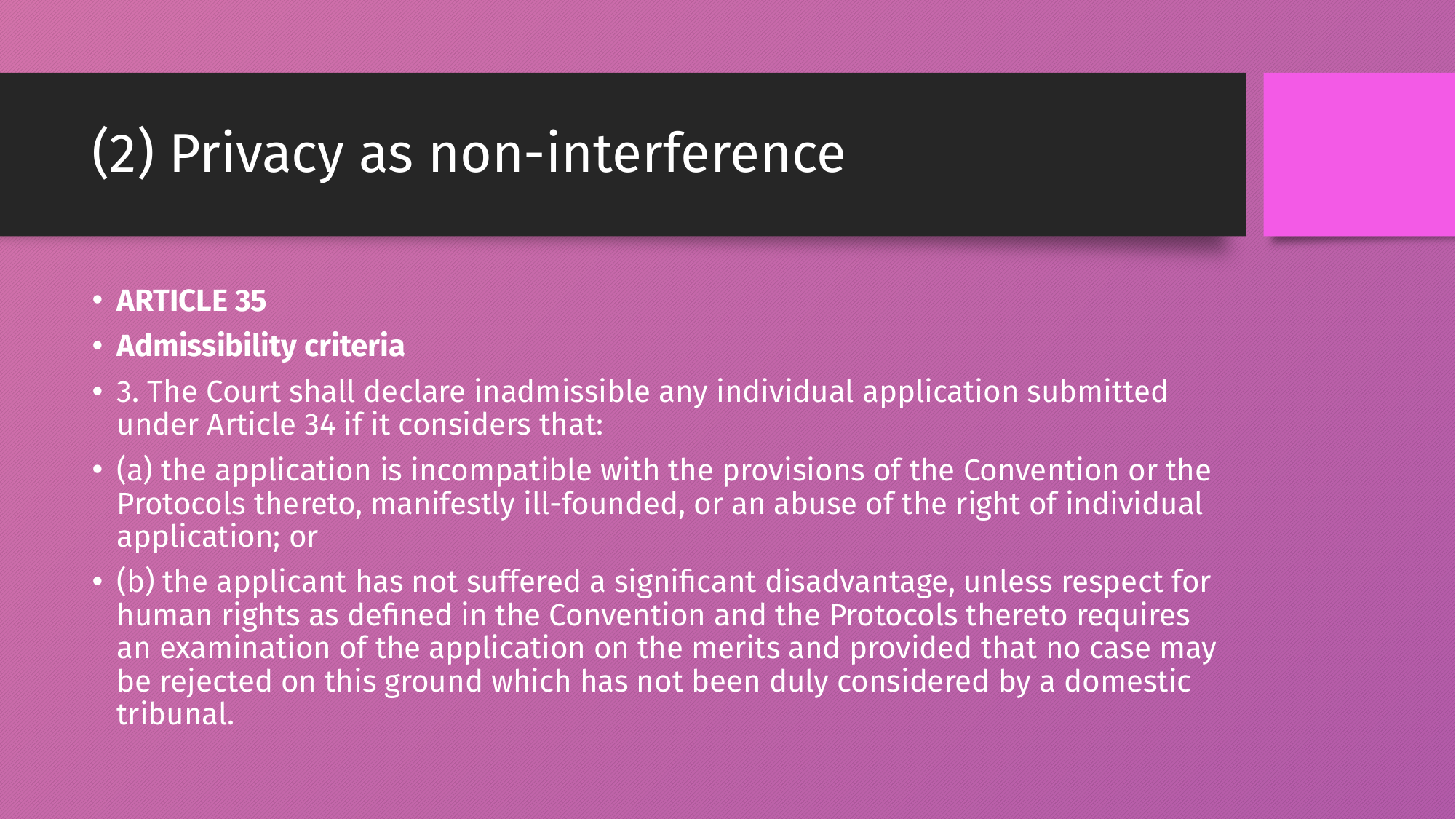

# (2) Privacy as non-interference
ARTICLE 35
Admissibility criteria
3. The Court shall declare inadmissible any individual application submitted under Article 34 if it considers that:
(a) the application is incompatible with the provisions of the Convention or the Protocols thereto, manifestly ill-founded, or an abuse of the right of individual application; or
(b) the applicant has not suffered a significant disadvantage, unless respect for human rights as defined in the Convention and the Protocols thereto requires an examination of the application on the merits and provided that no case may be rejected on this ground which has not been duly considered by a domestic tribunal.